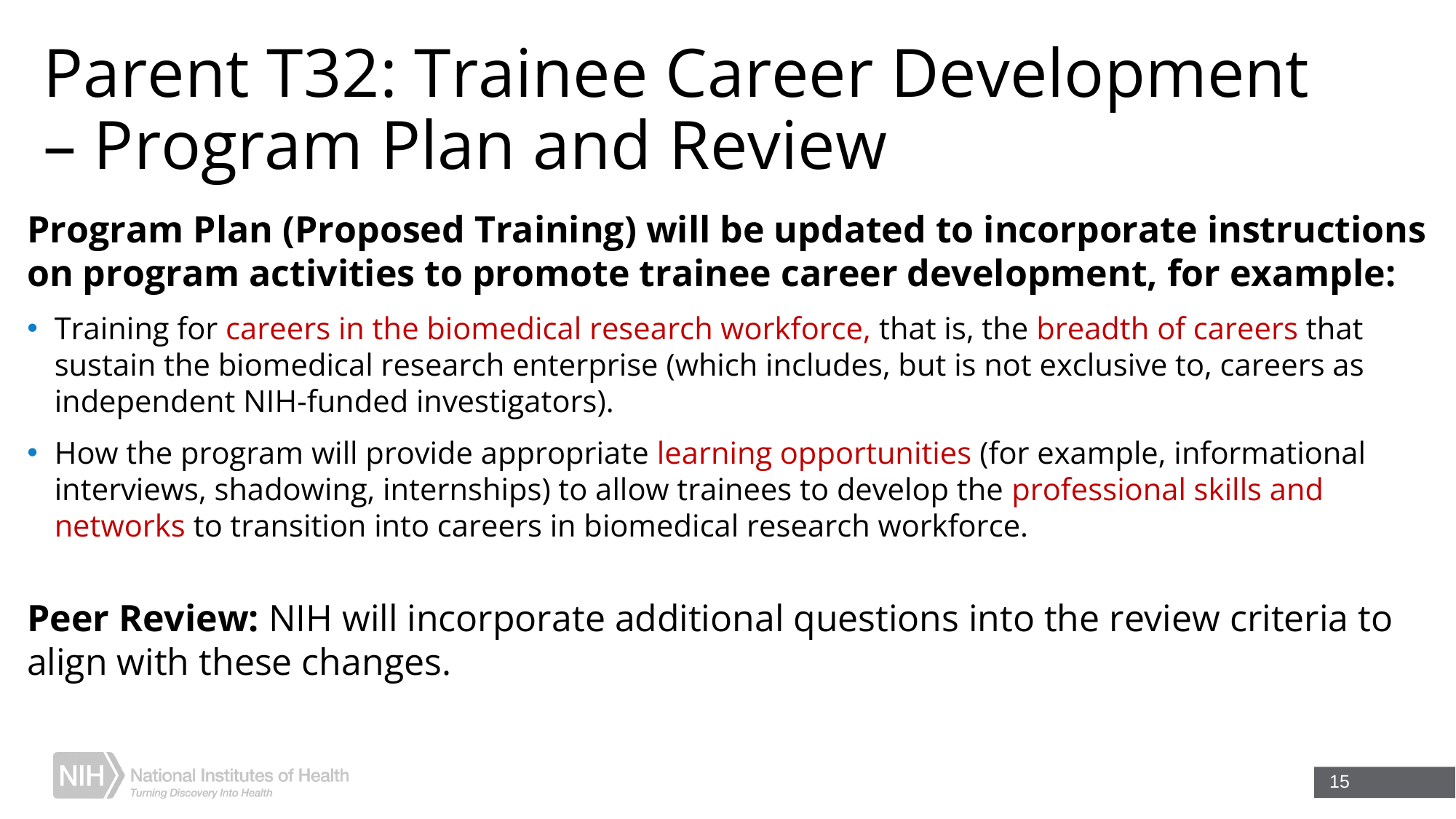

# Parent T32: Trainee Career Development – Program Plan and Review
Program Plan (Proposed Training) will be updated to incorporate instructions on program activities to promote trainee career development, for example:
Training for careers in the biomedical research workforce, that is, the breadth of careers that sustain the biomedical research enterprise (which includes, but is not exclusive to, careers as independent NIH-funded investigators).
How the program will provide appropriate learning opportunities (for example, informational interviews, shadowing, internships) to allow trainees to develop the professional skills and networks to transition into careers in biomedical research workforce.

Peer Review: NIH will incorporate additional questions into the review criteria to align with these changes.
15